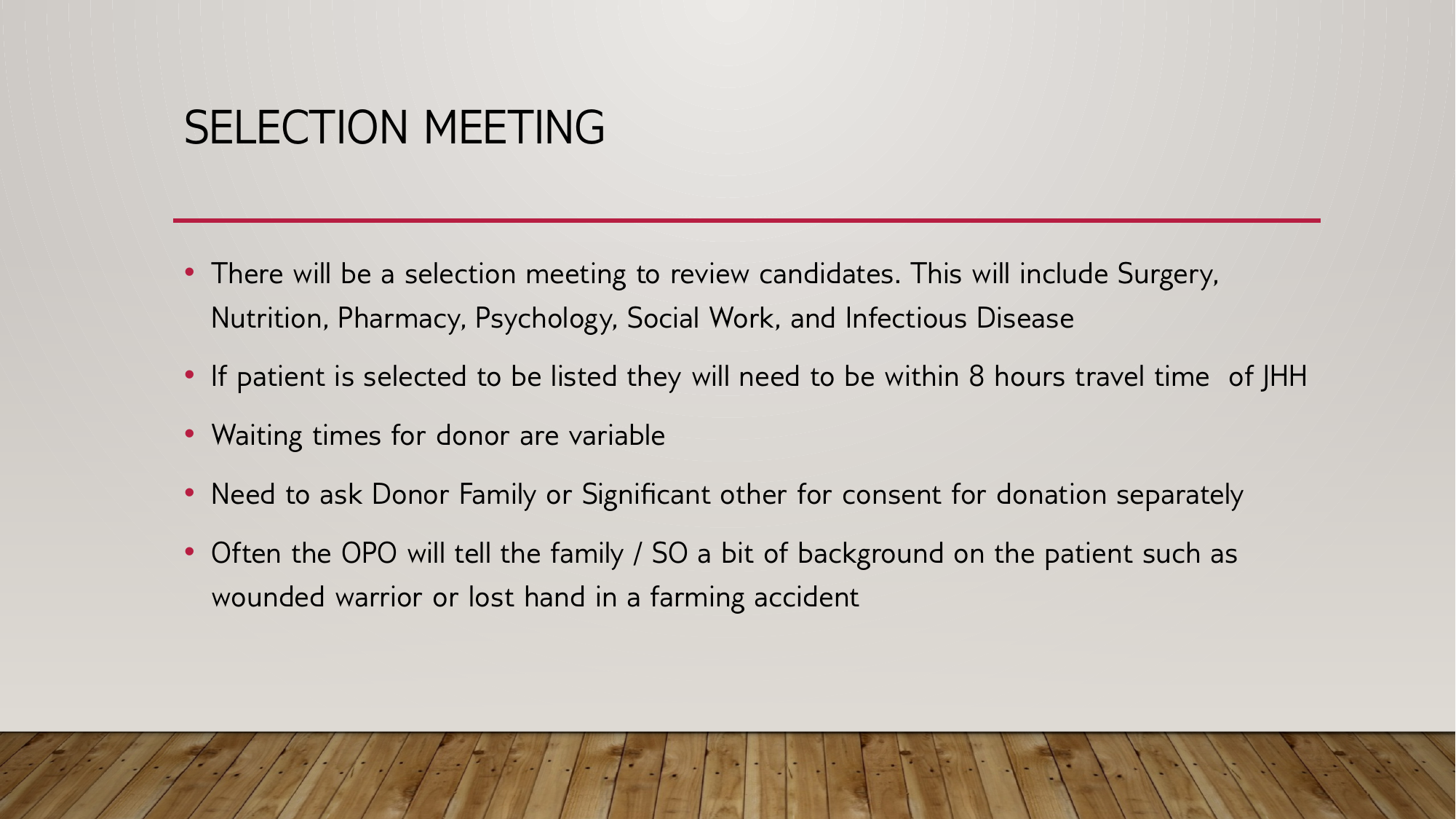

# Selection Meeting
There will be a selection meeting to review candidates. This will include Surgery, Nutrition, Pharmacy, Psychology, Social Work, and Infectious Disease
If patient is selected to be listed they will need to be within 8 hours travel time  of JHH
Waiting times for donor are variable
Need to ask Donor Family or Significant other for consent for donation separately
Often the OPO will tell the family / SO a bit of background on the patient such as wounded warrior or lost hand in a farming accident